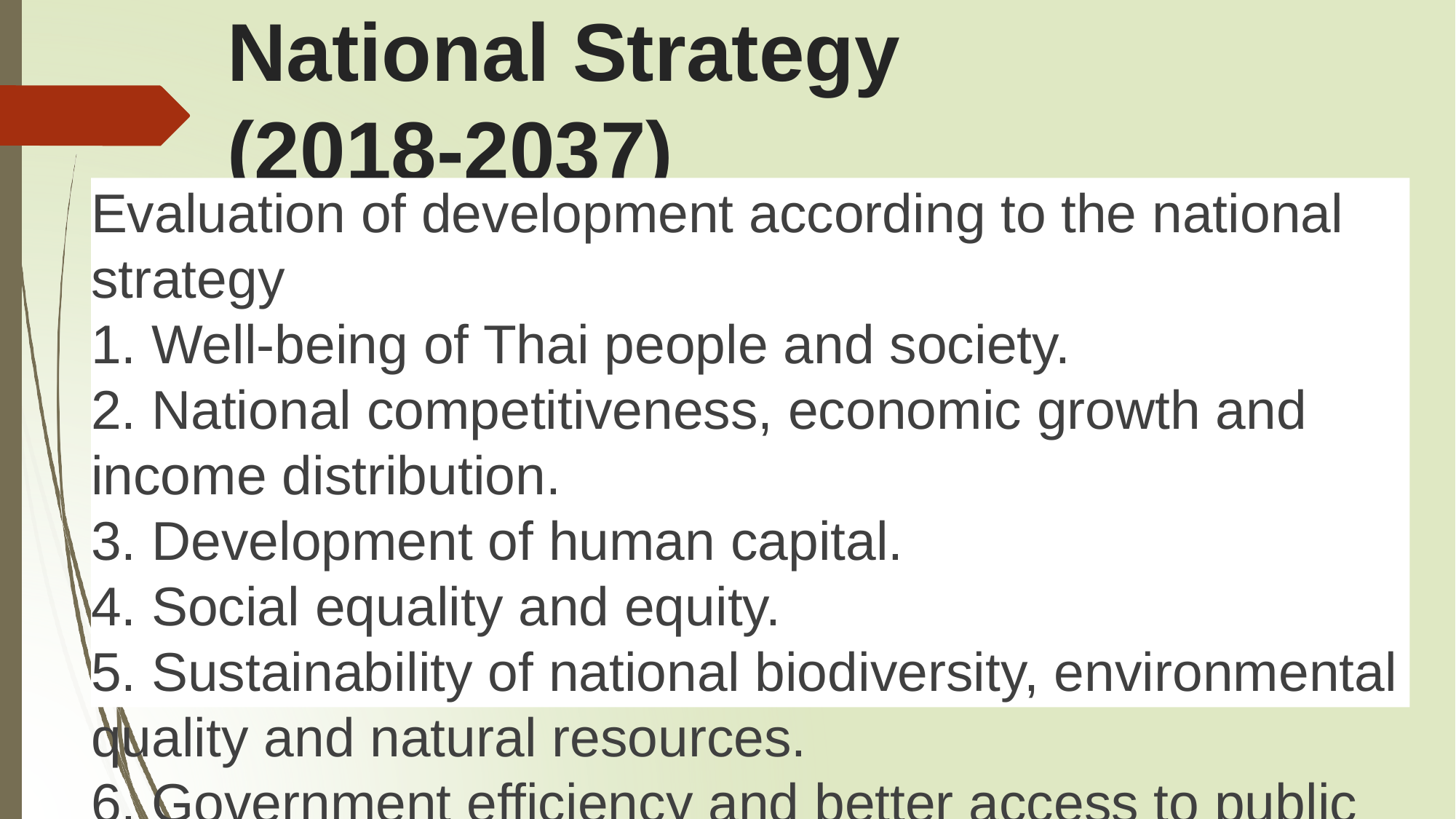

# National Strategy (2018-2037)
Evaluation of development according to the national strategy
1. Well-being of Thai people and society.
2. National competitiveness, economic growth and income distribution.
3. Development of human capital.
4. Social equality and equity.
5. Sustainability of national biodiversity, environmental quality and natural resources.
6. Government efficiency and better access to public services.